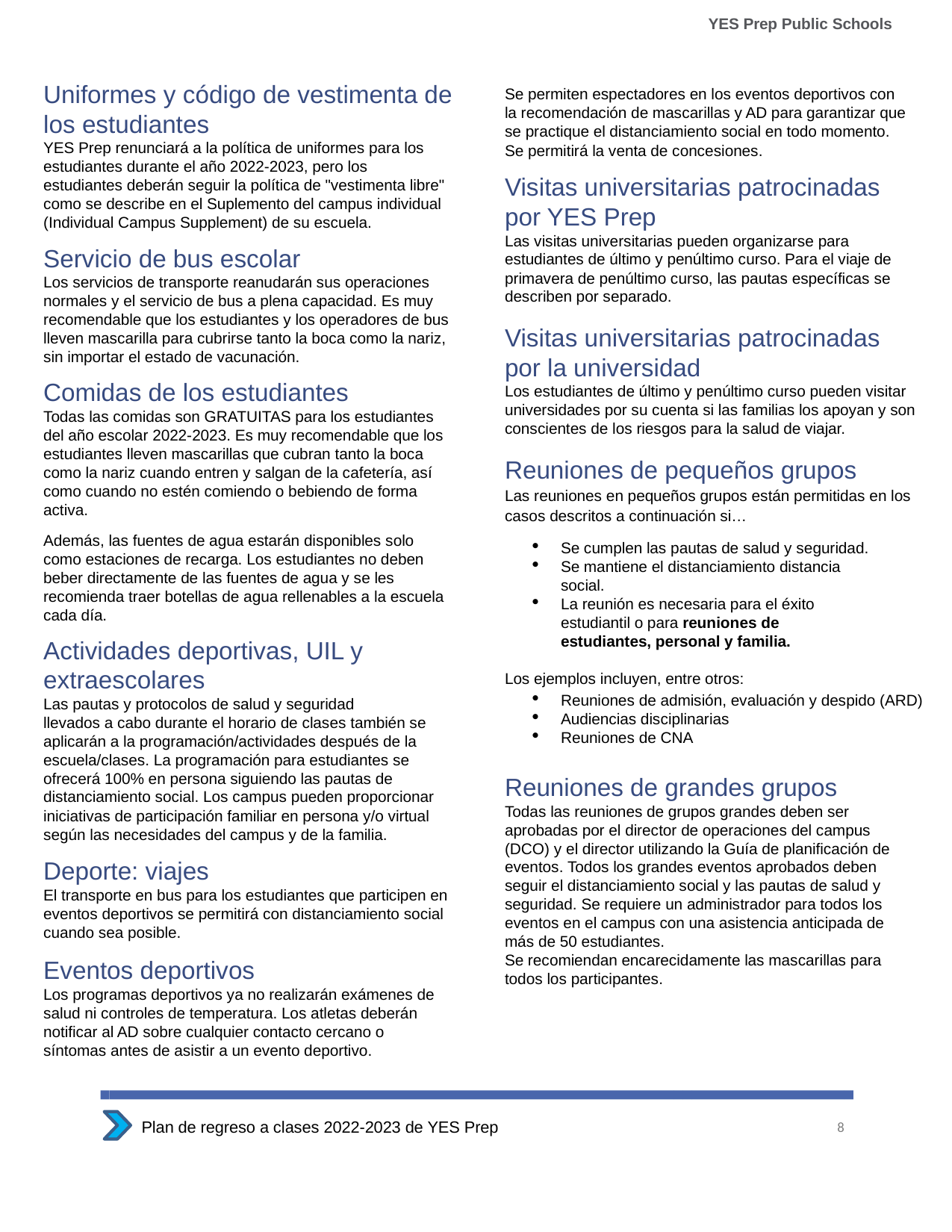

YES Prep Public Schools
Uniformes y código de vestimenta de los estudiantes
YES Prep renunciará a la política de uniformes para los estudiantes durante el año 2022-2023, pero los estudiantes deberán seguir la política de "vestimenta libre" como se describe en el Suplemento del campus individual (Individual Campus Supplement) de su escuela.
Servicio de bus escolar
Los servicios de transporte reanudarán sus operaciones normales y el servicio de bus a plena capacidad. Es muy recomendable que los estudiantes y los operadores de bus lleven mascarilla para cubrirse tanto la boca como la nariz, sin importar el estado de vacunación.
Se permiten espectadores en los eventos deportivos con la recomendación de mascarillas y AD para garantizar que se practique el distanciamiento social en todo momento.
Se permitirá la venta de concesiones.

Visitas universitarias patrocinadas por YES Prep
Las visitas universitarias pueden organizarse para estudiantes de último y penúltimo curso. Para el viaje de primavera de penúltimo curso, las pautas específicas se describen por separado.
Visitas universitarias patrocinadas
por la universidad
Los estudiantes de último y penúltimo curso pueden visitar universidades por su cuenta si las familias los apoyan y son conscientes de los riesgos para la salud de viajar.
Comidas de los estudiantes
Todas las comidas son GRATUITAS para los estudiantes del año escolar 2022-2023. Es muy recomendable que los estudiantes lleven mascarillas que cubran tanto la boca como la nariz cuando entren y salgan de la cafetería, así como cuando no estén comiendo o bebiendo de forma activa.
Además, las fuentes de agua estarán disponibles solo como estaciones de recarga. Los estudiantes no deben beber directamente de las fuentes de agua y se les recomienda traer botellas de agua rellenables a la escuela cada día.
Reuniones de pequeños grupos
Las reuniones en pequeños grupos están permitidas en los casos descritos a continuación si…
Se cumplen las pautas de salud y seguridad.
Se mantiene el distanciamiento distancia social.
La reunión es necesaria para el éxito estudiantil o para reuniones de estudiantes, personal y familia.
Actividades deportivas, UIL y extraescolares
Las pautas y protocolos de salud y seguridad
llevados a cabo durante el horario de clases también se aplicarán a la programación/actividades después de la escuela/clases. La programación para estudiantes se ofrecerá 100% en persona siguiendo las pautas de distanciamiento social. Los campus pueden proporcionar iniciativas de participación familiar en persona y/o virtual según las necesidades del campus y de la familia.
Deporte: viajes
El transporte en bus para los estudiantes que participen en eventos deportivos se permitirá con distanciamiento social cuando sea posible.

Eventos deportivos
Los programas deportivos ya no realizarán exámenes de salud ni controles de temperatura. Los atletas deberán notificar al AD sobre cualquier contacto cercano o síntomas antes de asistir a un evento deportivo.

Los ejemplos incluyen, entre otros:
Reuniones de admisión, evaluación y despido (ARD)
Audiencias disciplinarias
Reuniones de CNA
Reuniones de grandes grupos
Todas las reuniones de grupos grandes deben ser aprobadas por el director de operaciones del campus (DCO) y el director utilizando la Guía de planificación de eventos. Todos los grandes eventos aprobados deben seguir el distanciamiento social y las pautas de salud y seguridad. Se requiere un administrador para todos los eventos en el campus con una asistencia anticipada de más de 50 estudiantes.
Se recomiendan encarecidamente las mascarillas para todos los participantes.

Plan de regreso a clases 2022-2023 de YES Prep
8